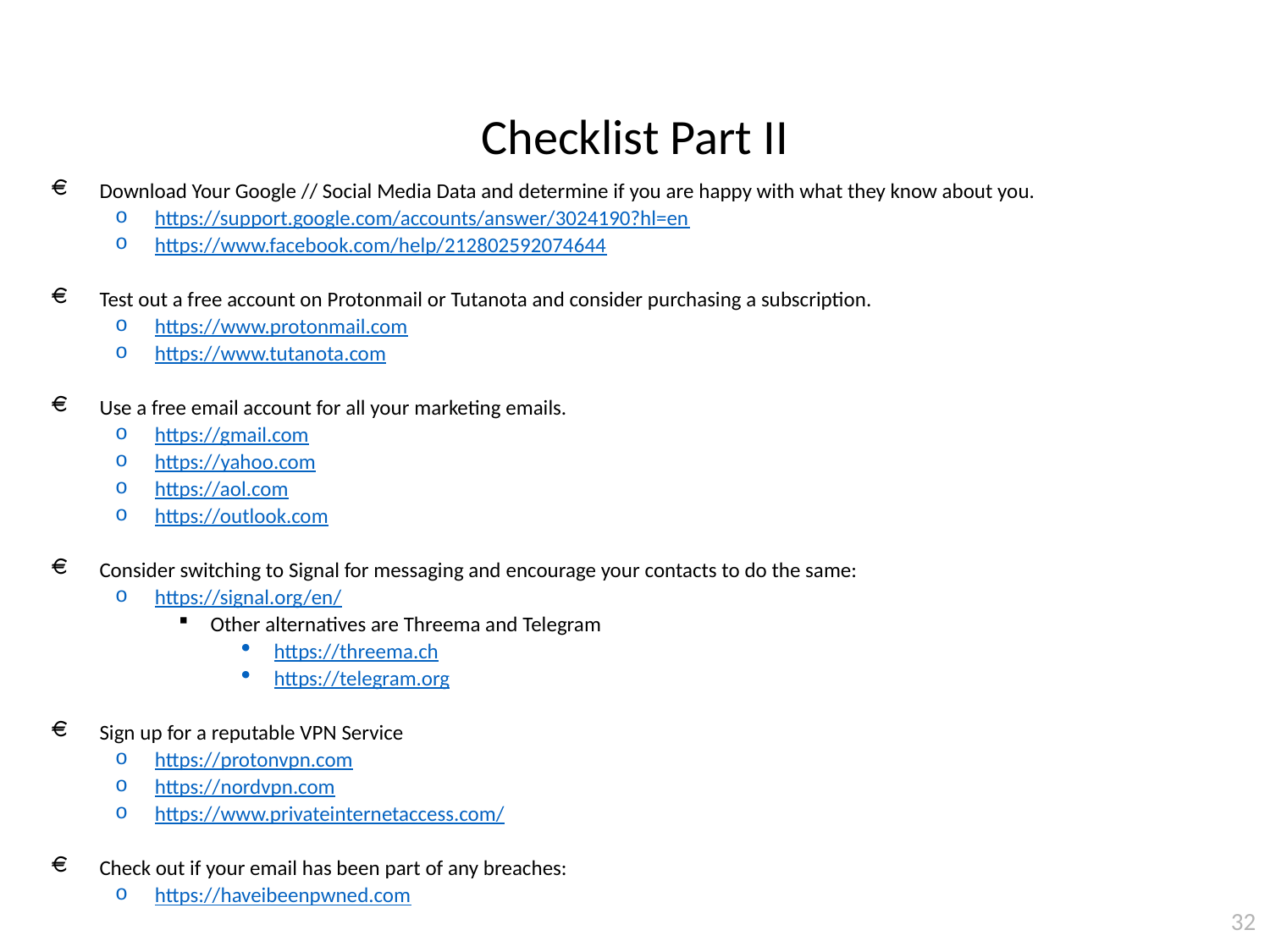

Checklist Part II
Download Your Google // Social Media Data and determine if you are happy with what they know about you.
https://support.google.com/accounts/answer/3024190?hl=en
https://www.facebook.com/help/212802592074644

Test out a free account on Protonmail or Tutanota and consider purchasing a subscription.
https://www.protonmail.com
https://www.tutanota.com

Use a free email account for all your marketing emails.
https://gmail.com
https://yahoo.com
https://aol.com
https://outlook.com

Consider switching to Signal for messaging and encourage your contacts to do the same:
https://signal.org/en/
Other alternatives are Threema and Telegram
https://threema.ch
https://telegram.org

Sign up for a reputable VPN Service
https://protonvpn.com
https://nordvpn.com
https://www.privateinternetaccess.com/

Check out if your email has been part of any breaches:
https://haveibeenpwned.com

32